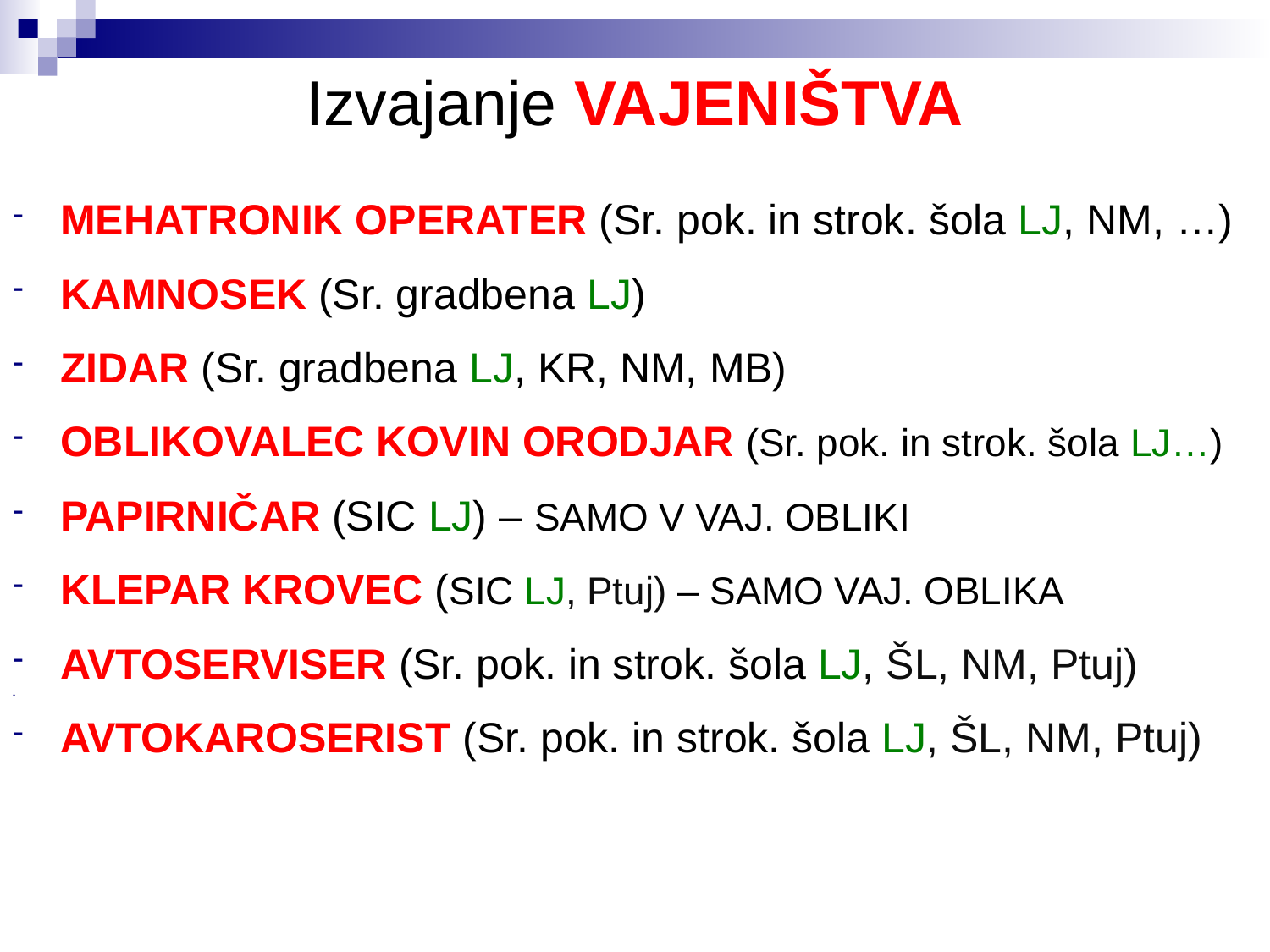

# Izvajanje VAJENIŠTVA
MEHATRONIK OPERATER (Sr. pok. in strok. šola LJ, NM, …)

KAMNOSEK (Sr. gradbena LJ)

ZIDAR (Sr. gradbena LJ, KR, NM, MB)

OBLIKOVALEC KOVIN ORODJAR (Sr. pok. in strok. šola LJ…)

PAPIRNIČAR (SIC LJ) – SAMO V VAJ. OBLIKI

KLEPAR KROVEC (SIC LJ, Ptuj) – SAMO VAJ. OBLIKA

AVTOSERVISER (Sr. pok. in strok. šola LJ, ŠL, NM, Ptuj)

AVTOKAROSERIST (Sr. pok. in strok. šola LJ, ŠL, NM, Ptuj)